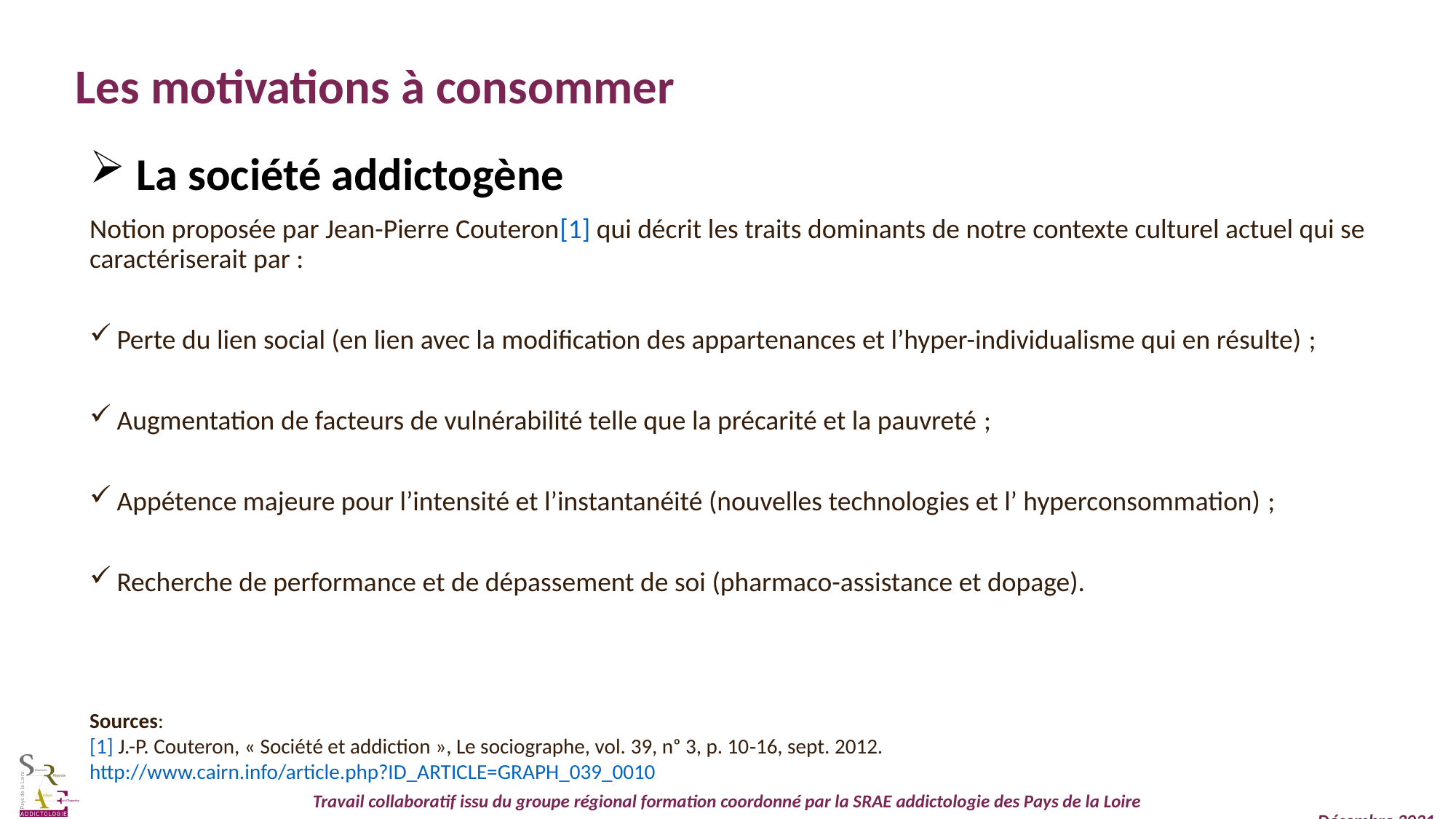

Les motivations à consommer
 La société addictogène
Notion proposée par Jean-Pierre Couteron[1] qui décrit les traits dominants de notre contexte culturel actuel qui se caractériserait par :
Perte du lien social (en lien avec la modification des appartenances et l’hyper-individualisme qui en résulte) ;
Augmentation de facteurs de vulnérabilité telle que la précarité et la pauvreté ;
Appétence majeure pour l’intensité et l’instantanéité (nouvelles technologies et l’ hyperconsommation) ;
Recherche de performance et de dépassement de soi (pharmaco-assistance et dopage).
Sources:
[1] J.-P. Couteron, « Société et addiction », Le sociographe, vol. 39, nᵒ 3, p. 10‑16, sept. 2012. http://www.cairn.info/article.php?ID_ARTICLE=GRAPH_039_0010